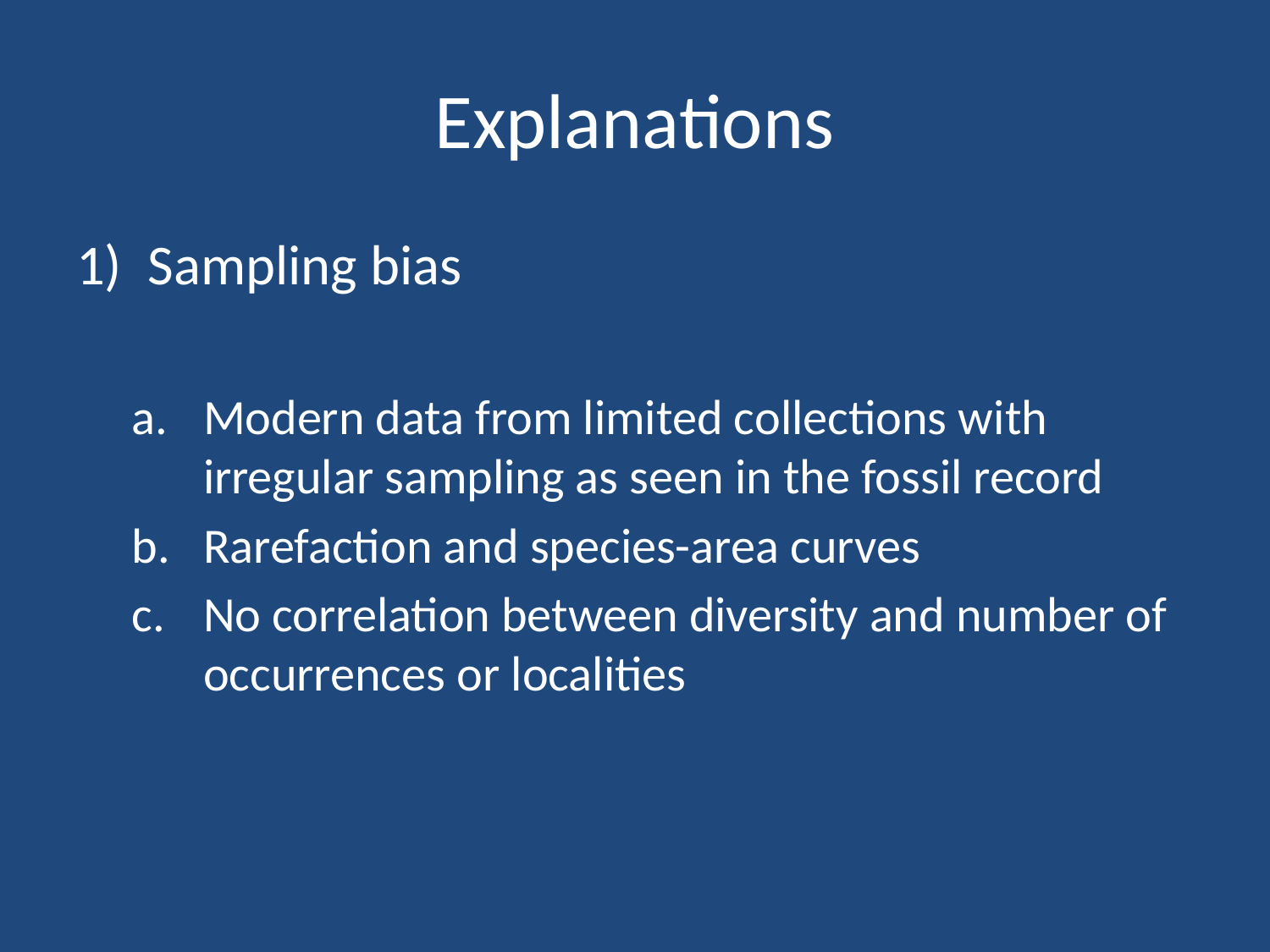

# Explanations
Sampling bias

Modern data from limited collections with irregular sampling as seen in the fossil record
Rarefaction and species-area curves
No correlation between diversity and number of occurrences or localities